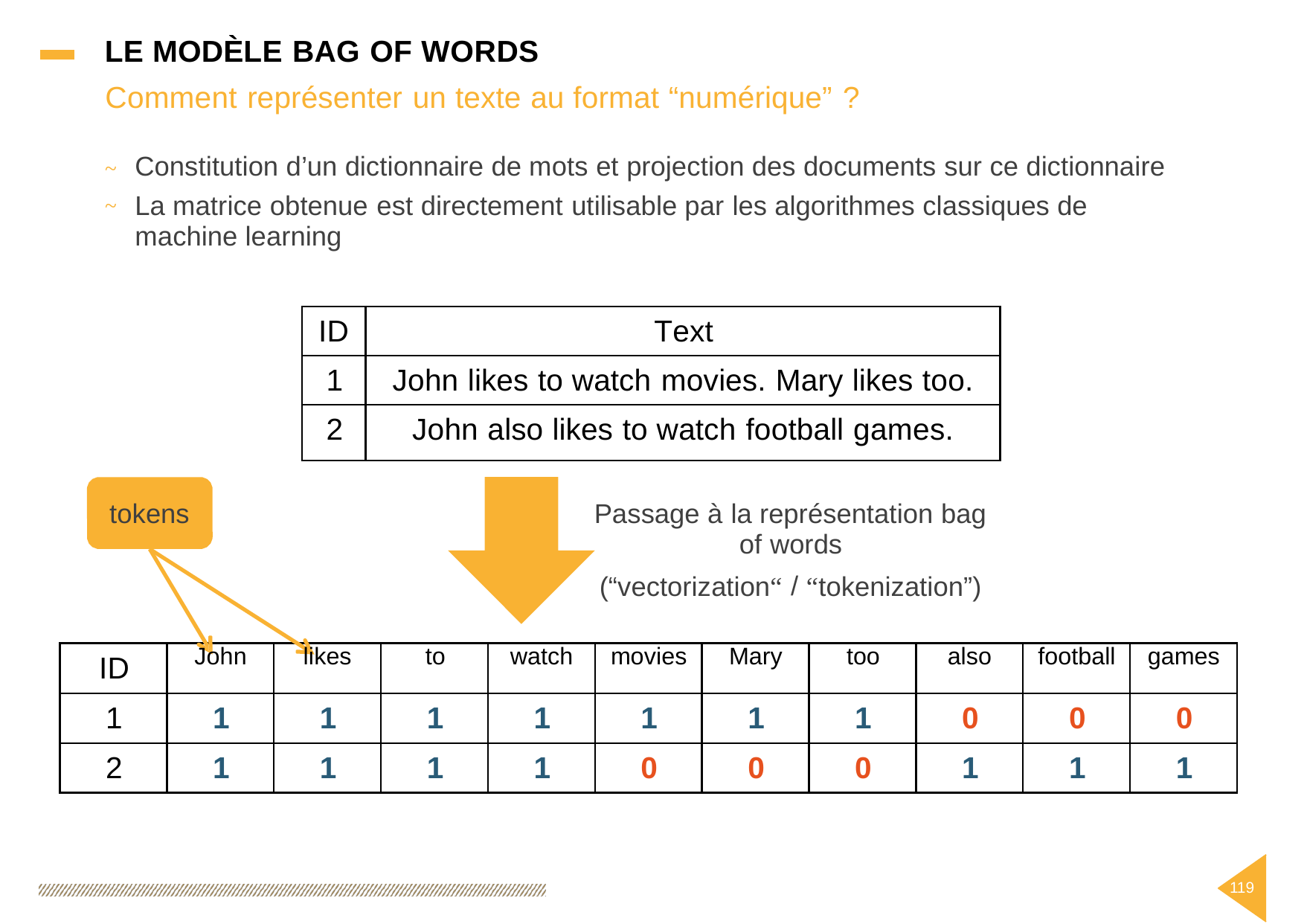

LE MODÈLE BAG OF WORDS
Comment représenter un texte au format “numérique” ?

Constitution d’un dictionnaire de mots et projection des documents sur ce dictionnaire
~
~
La matrice obtenue
machine learning
est
directement
utilisable par
les algorithmes classiques de

ID

Text

1

John likes to watch movies. Mary likes too.

2

John also likes to watch football games.

Passage à
la représentation bag
of words
tokens

(“vectorization“
“tokenization”)
/

ID
John
likes
to
watch
movies
Mary
too
also
football
games

1

1

1

1

1

1

1

1

0

0

0

2

1

1

1

1

0

0

0

1

1

1

119